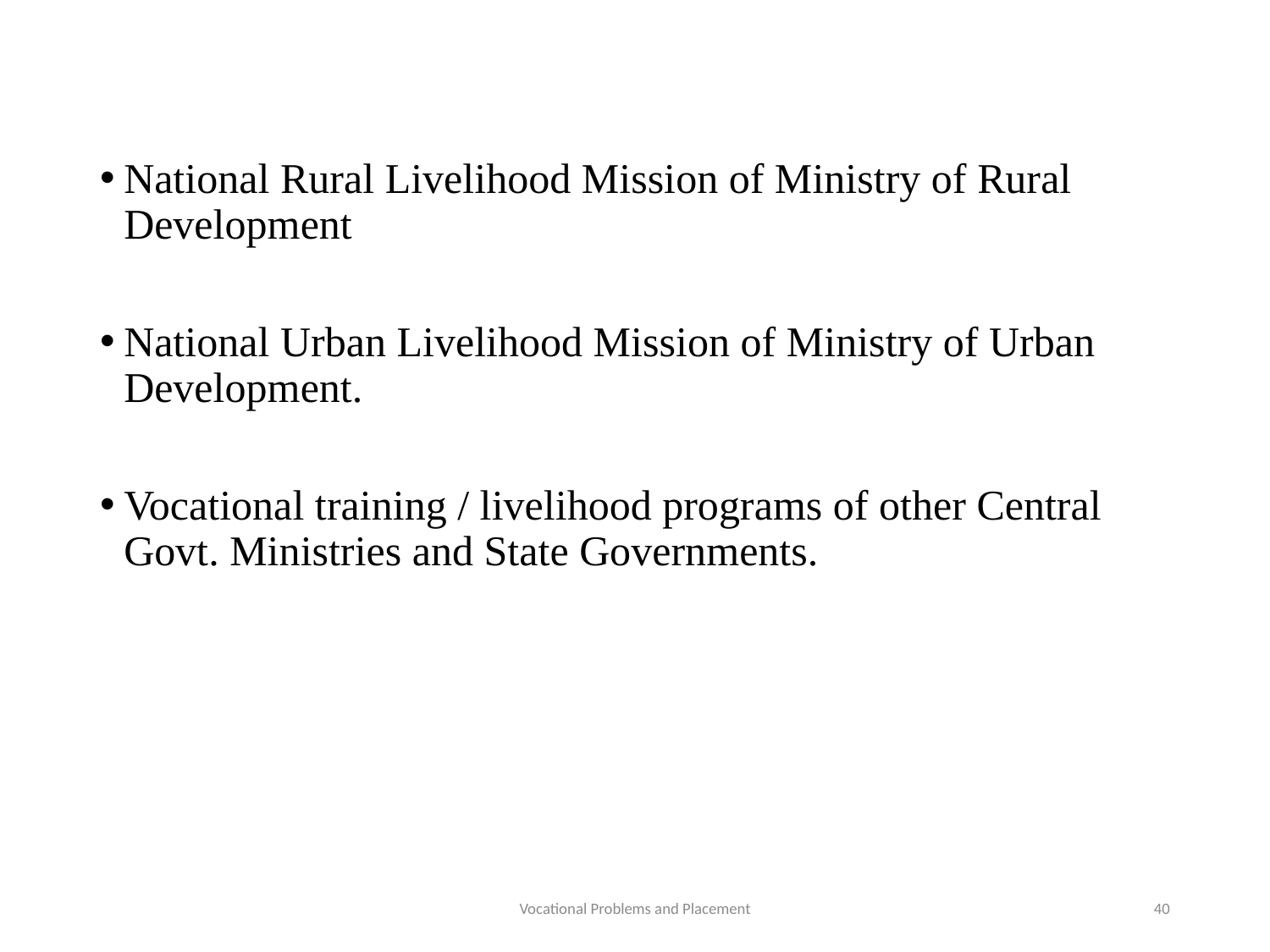

National Rural Livelihood Mission of Ministry of Rural Development

National Urban Livelihood Mission of Ministry of Urban Development.

Vocational training / livelihood programs of other Central Govt. Ministries and State Governments.

Vocational Problems and Placement
40